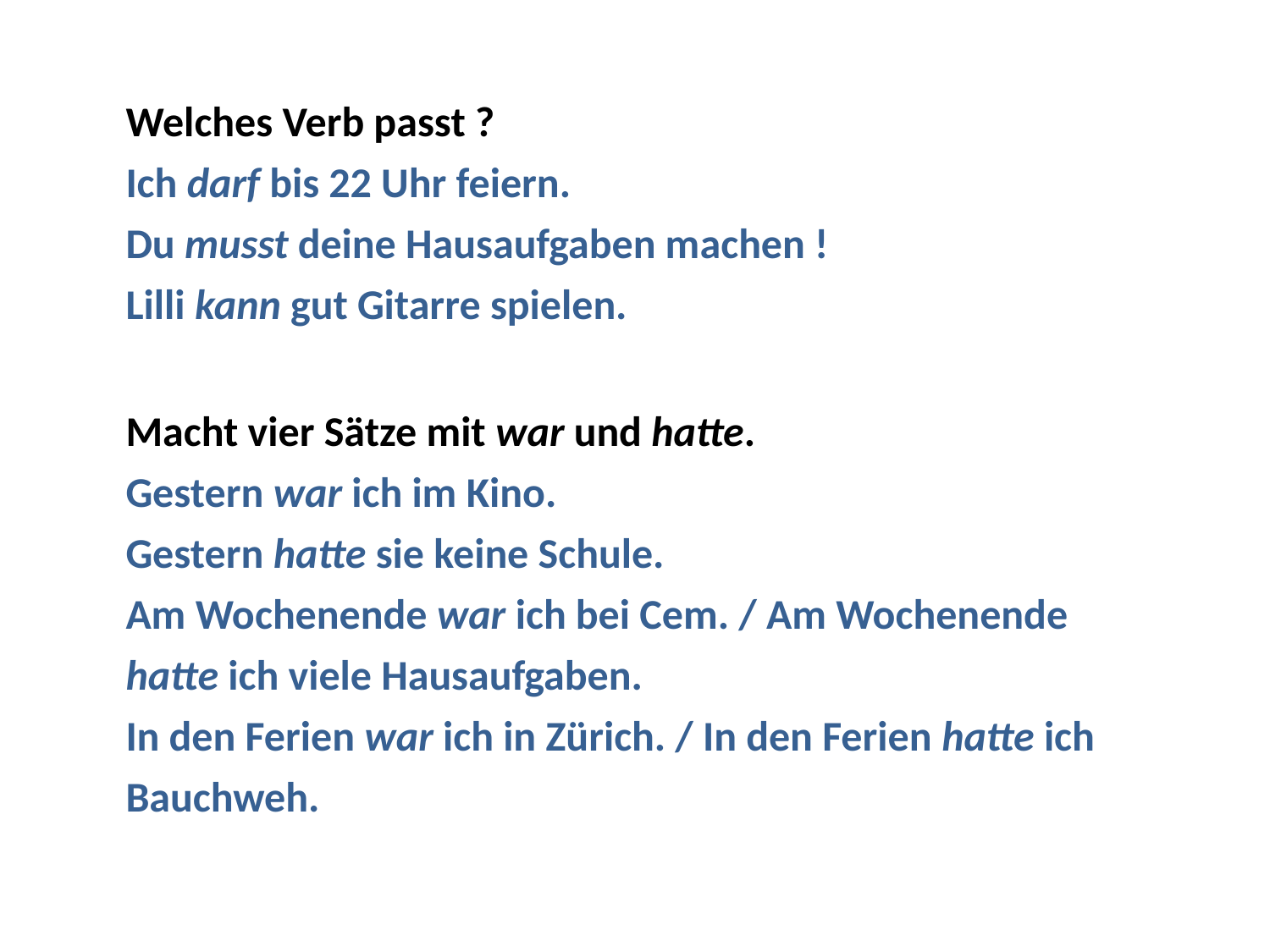

Welches Verb passt ?
Ich darf bis 22 Uhr feiern.
Du musst deine Hausaufgaben machen !
Lilli kann gut Gitarre spielen.
Macht vier Sätze mit war und hatte.
Gestern war ich im Kino.
Gestern hatte sie keine Schule.
Am Wochenende war ich bei Cem. / Am Wochenende hatte ich viele Hausaufgaben.
In den Ferien war ich in Zürich. / In den Ferien hatte ich Bauchweh.